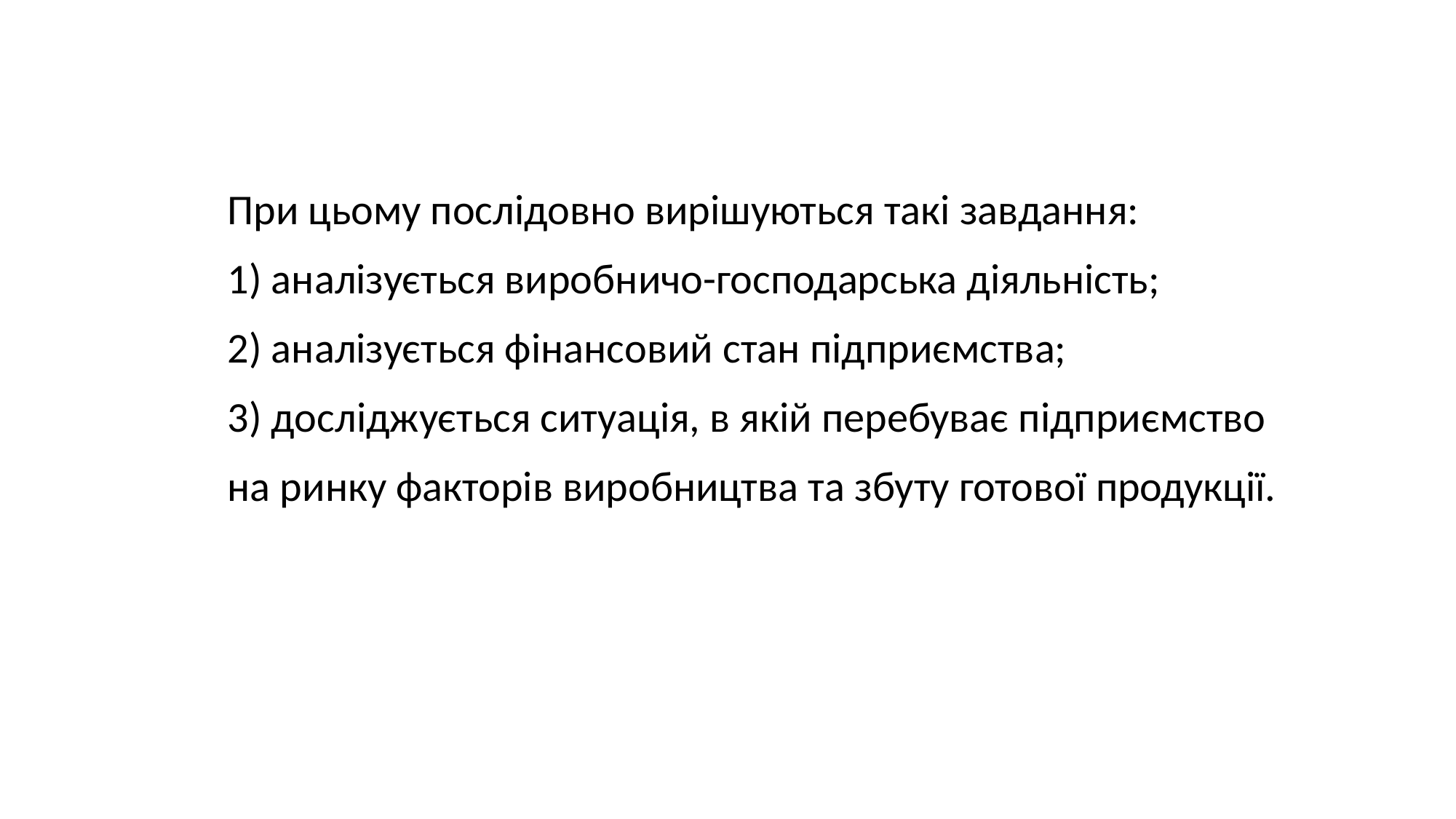

При цьому послідовно вирішуються такі завдання:
1) аналізується виробничо-господарська діяльність;
2) аналізується фінансовий стан підприємства;
3) досліджується ситуація, в якій перебуває підприємство
на ринку факторів виробництва та збуту готової продукції.